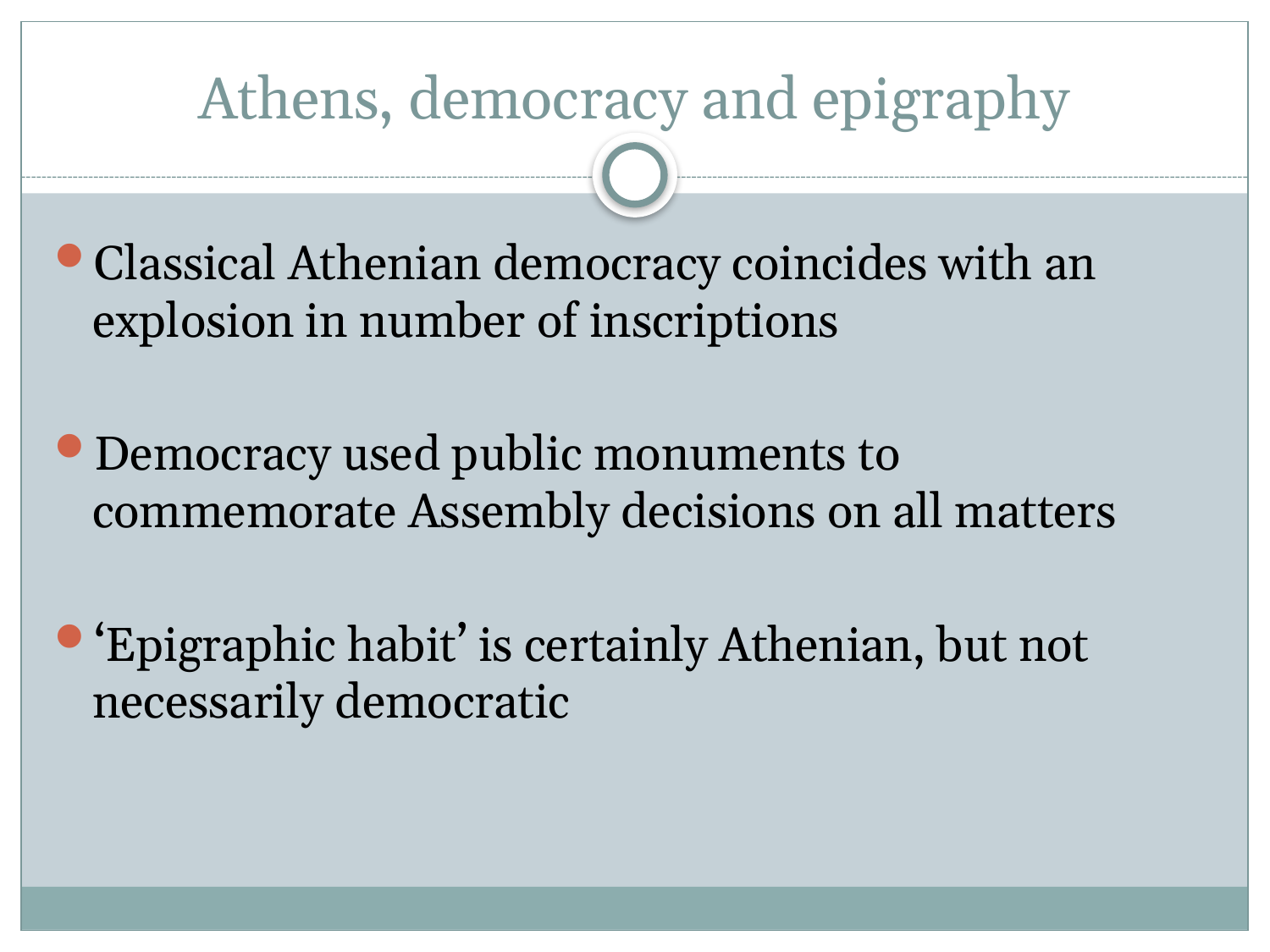

# Athens, democracy and epigraphy
Classical Athenian democracy coincides with an explosion in number of inscriptions

Democracy used public monuments to commemorate Assembly decisions on all matters

‘Epigraphic habit’ is certainly Athenian, but not necessarily democratic